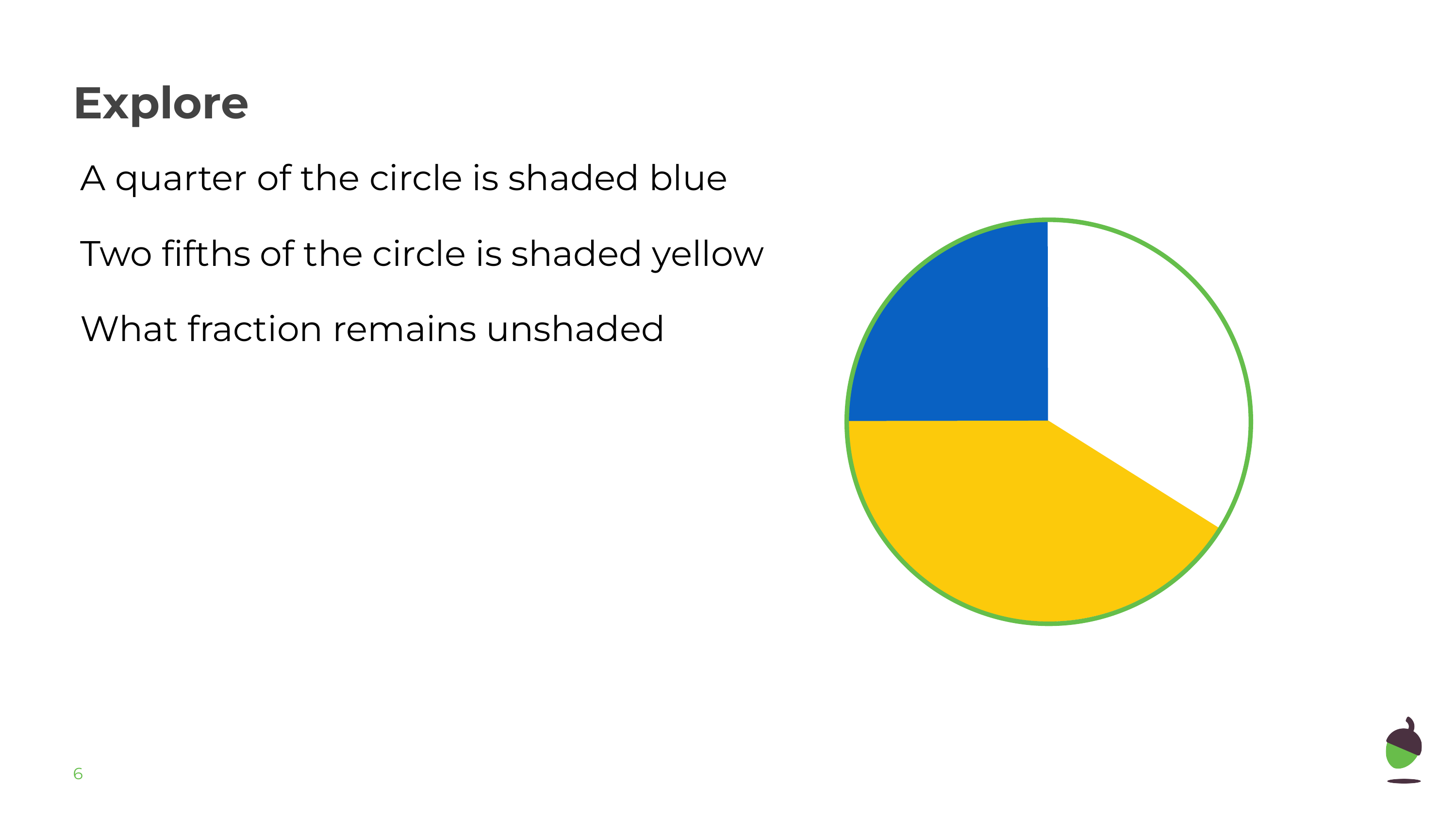

# Explore
A quarter of the circle is shaded blue
Two fifths of the circle is shaded yellow
What fraction remains unshaded

6